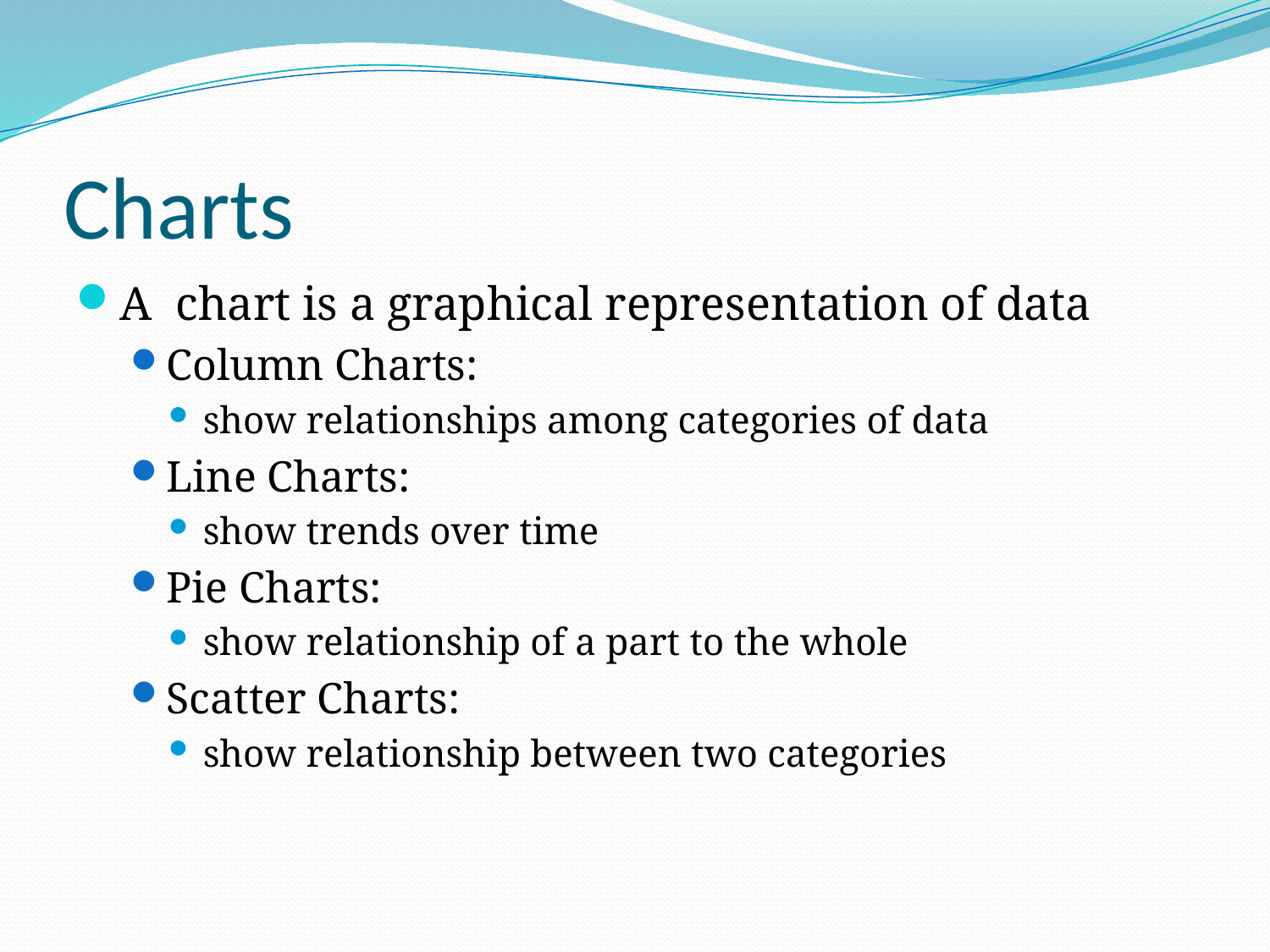

# Charts
A  chart is a graphical representation of data
Column Charts:
show relationships among categories of data
Line Charts:
show trends over time
Pie Charts:
show relationship of a part to the whole
Scatter Charts:
show relationship between two categories